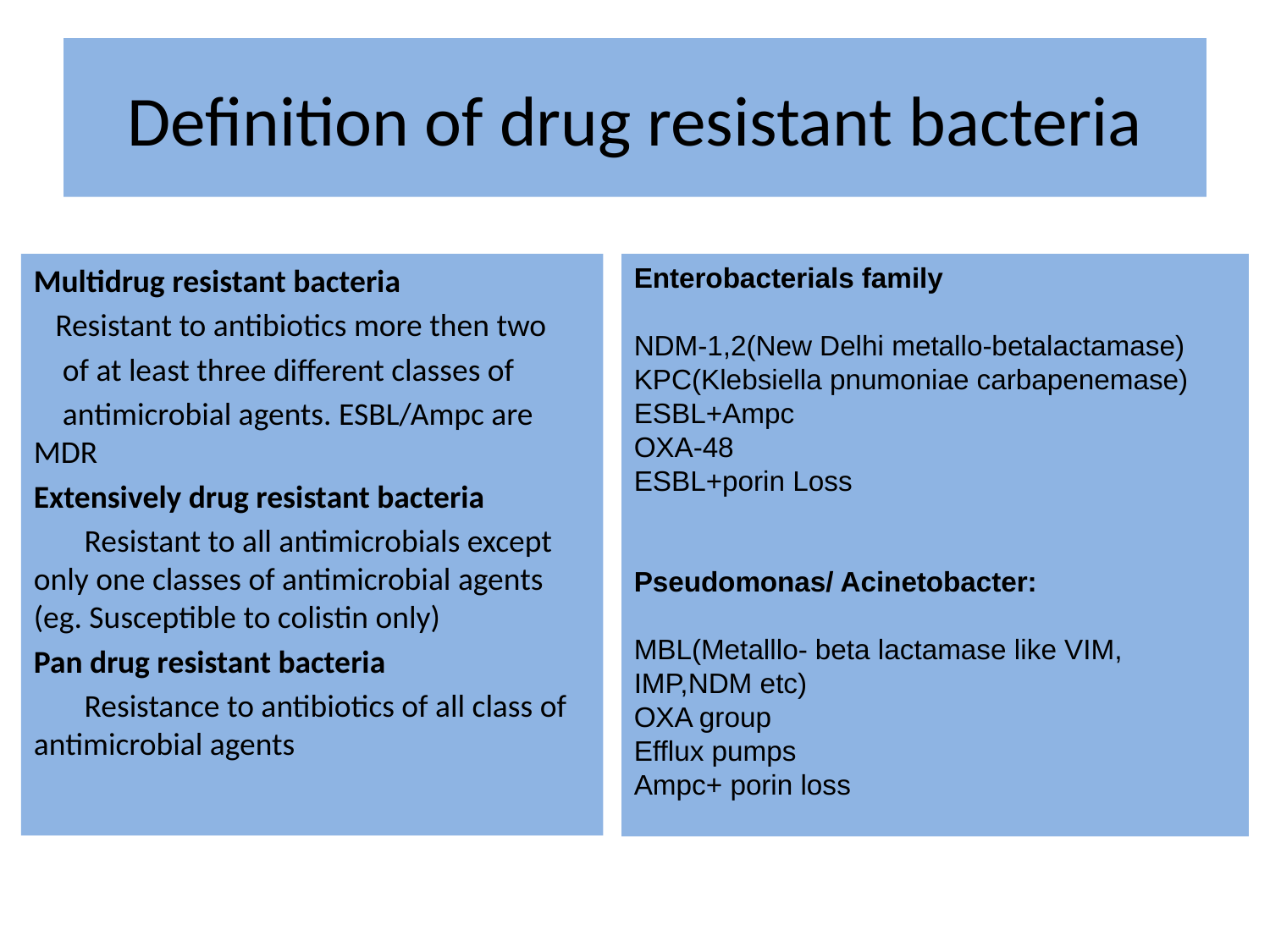

# Definition of drug resistant bacteria
Multidrug resistant bacteria
   Resistant to antibiotics more then two
    of at least three different classes of
    antimicrobial agents. ESBL/Ampc are MDR
Extensively drug resistant bacteria
       Resistant to all antimicrobials except only one classes of antimicrobial agents (eg. Susceptible to colistin only)
Pan drug resistant bacteria
       Resistance to antibiotics of all class of antimicrobial agents
Enterobacterials family

NDM-1,2(New Delhi metallo-betalactamase)
KPC(Klebsiella pnumoniae carbapenemase)
ESBL+Ampc
OXA-48
ESBL+porin Loss

Pseudomonas/ Acinetobacter:

MBL(Metalllo- beta lactamase like VIM, IMP,NDM etc)
OXA group
Efflux pumps
Ampc+ porin loss